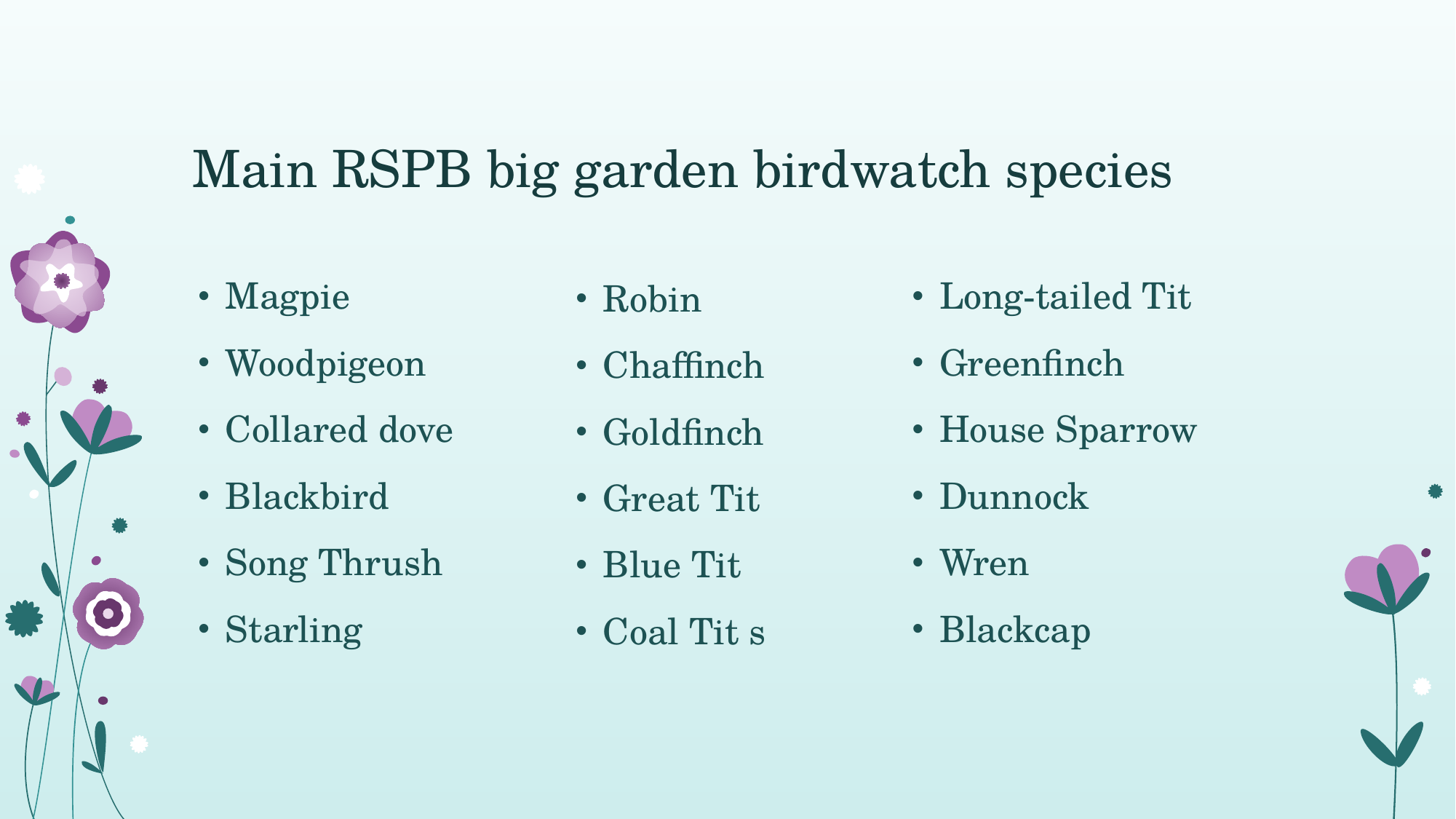

# Main RSPB big garden birdwatch species
Magpie
Woodpigeon
Collared dove
Blackbird
Song Thrush
Starling

Long-tailed Tit
Greenfinch
House Sparrow
Dunnock
Wren
Blackcap

Robin
Chaffinch
Goldfinch
Great Tit
Blue Tit
Coal Tit s